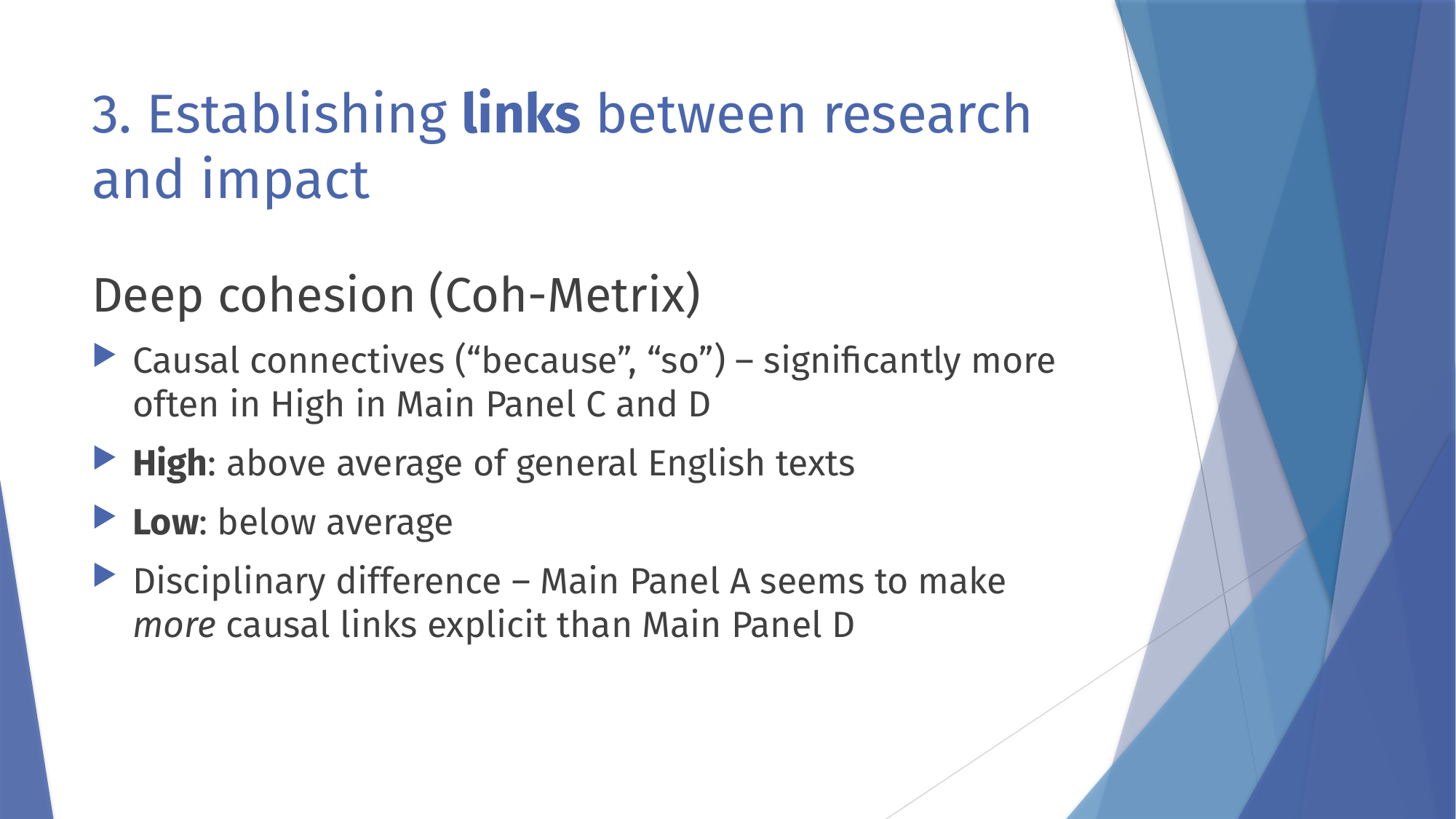

# 3. Establishing links between research and impact
Deep cohesion (Coh-Metrix)
Causal connectives (“because”, “so”) – significantly more often in High in Main Panel C and D
High: above average of general English texts
Low: below average
Disciplinary difference – Main Panel A seems to make more causal links explicit than Main Panel D